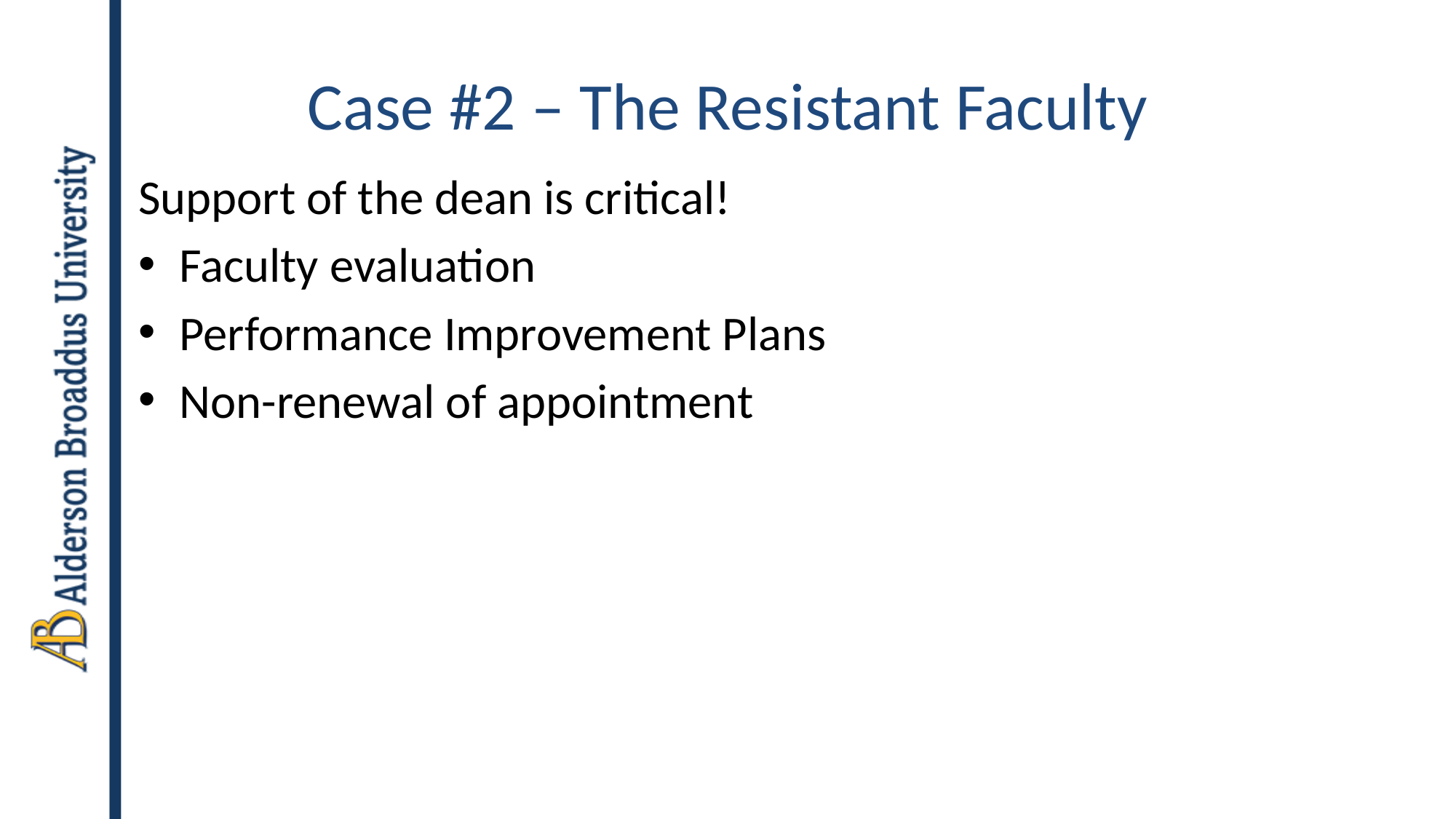

# Case #2 – The Resistant Faculty
Support of the dean is critical!
Faculty evaluation
Performance Improvement Plans
Non-renewal of appointment